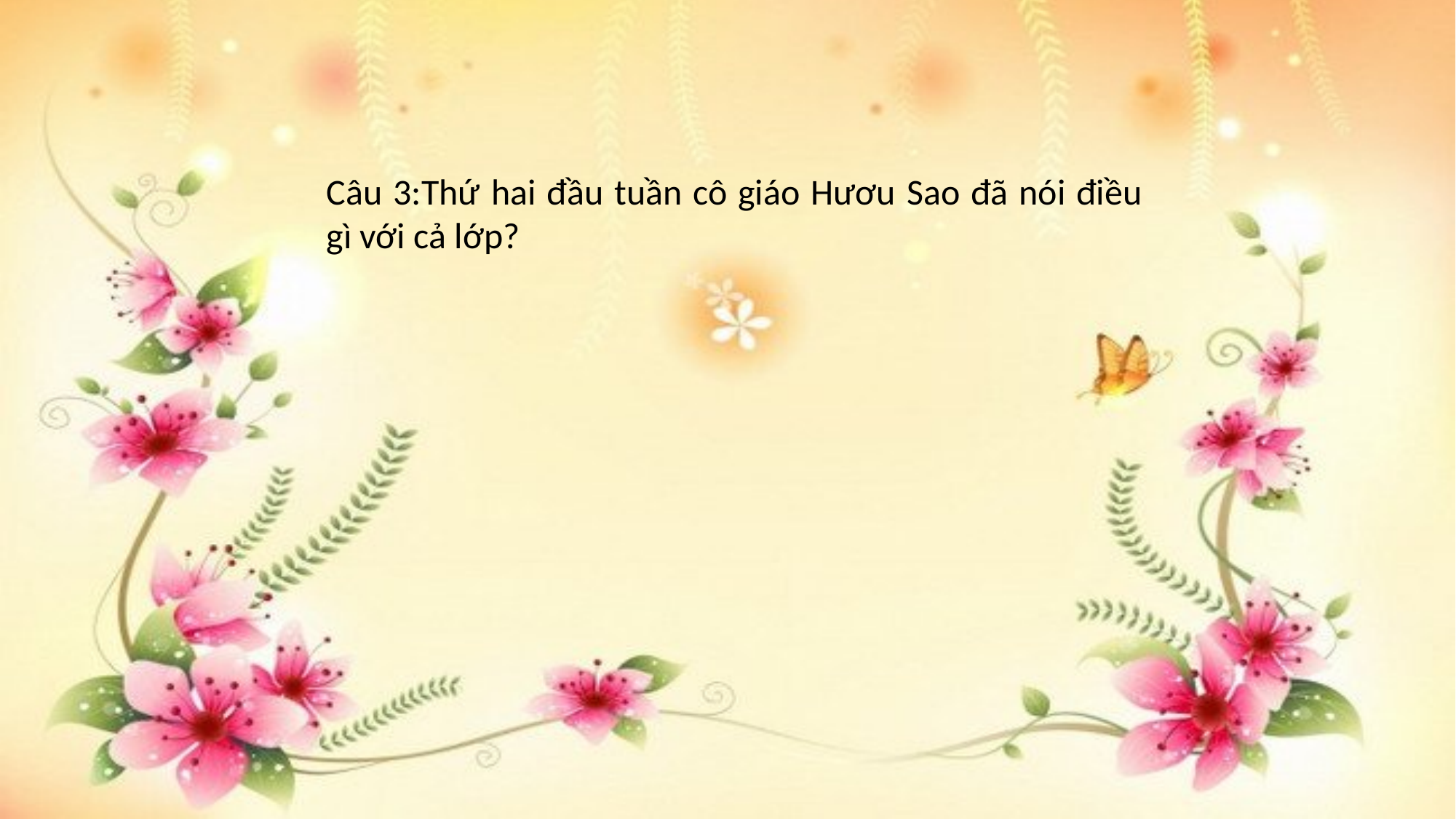

Câu 3:Thứ hai đầu tuần cô giáo Hươu Sao đã nói điều gì với cả lớp?